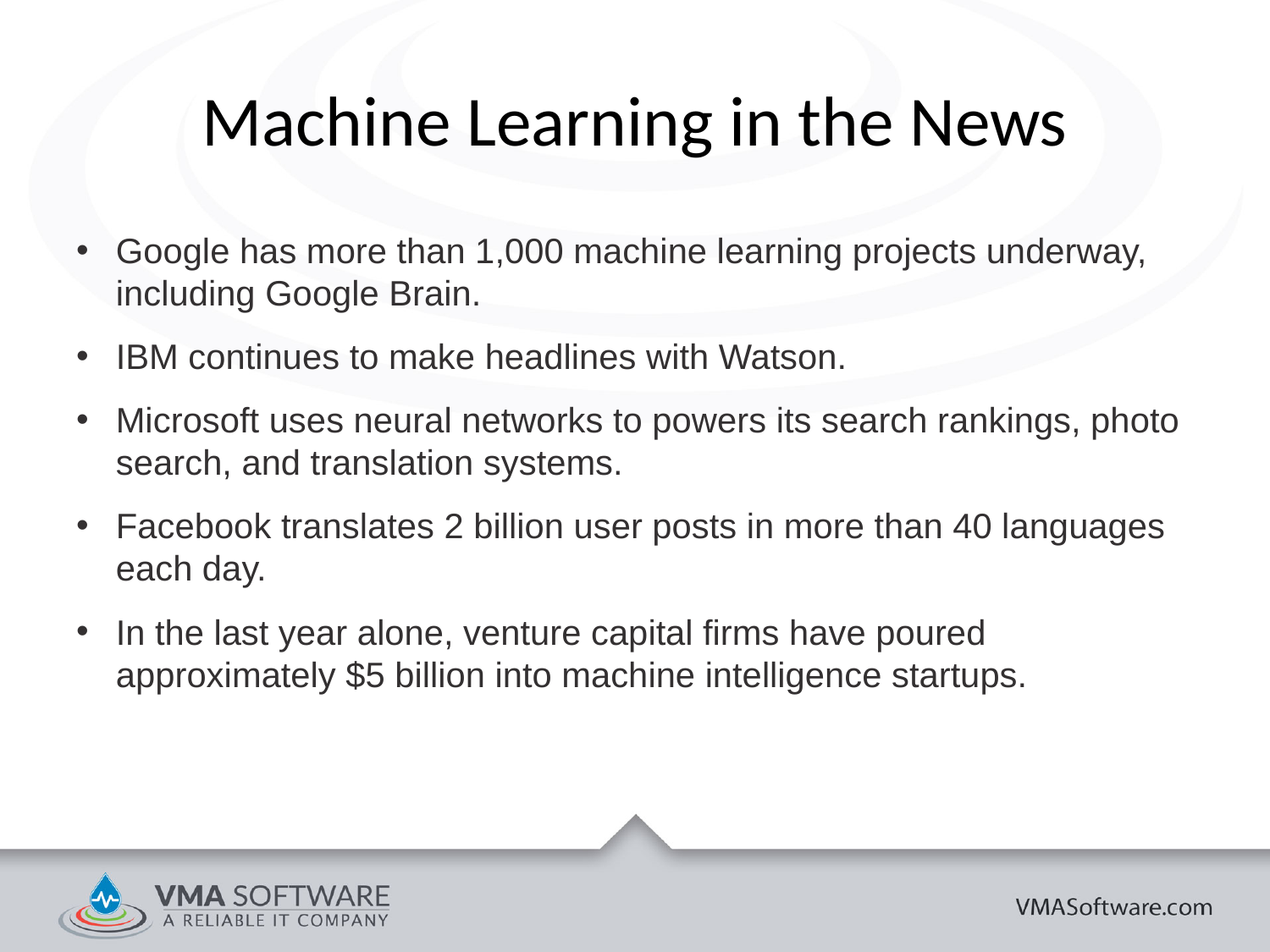

# Machine Learning in the News
Google has more than 1,000 machine learning projects underway, including Google Brain.
IBM continues to make headlines with Watson.
Microsoft uses neural networks to powers its search rankings, photo search, and translation systems.
Facebook translates 2 billion user posts in more than 40 languages each day.
In the last year alone, venture capital firms have poured approximately $5 billion into machine intelligence startups.